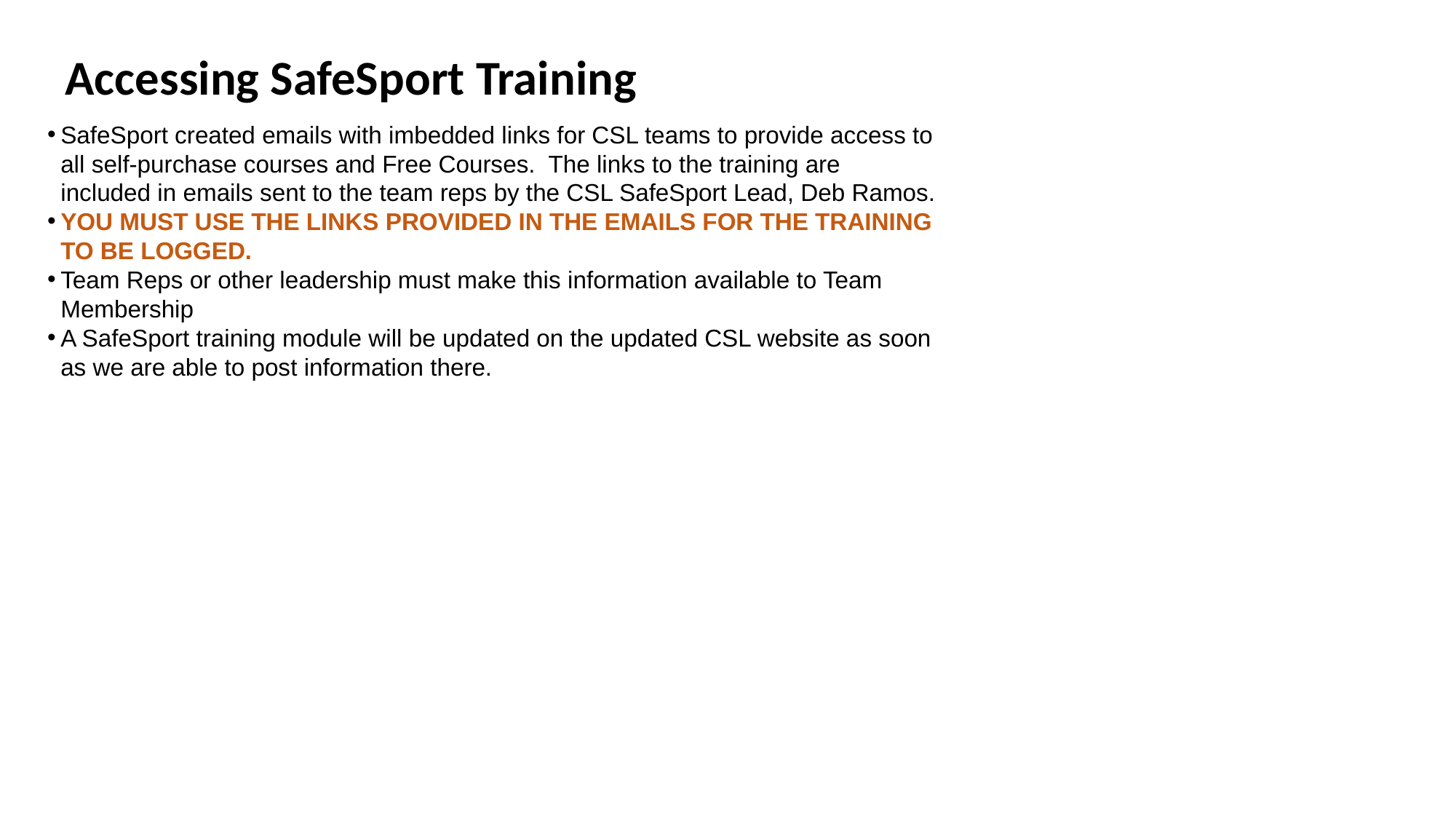

# Accessing SafeSport Training
SafeSport created emails with imbedded links for CSL teams to provide access to all self-purchase courses and Free Courses.  The links to the training are included in emails sent to the team reps by the CSL SafeSport Lead, Deb Ramos.
YOU MUST USE THE LINKS PROVIDED IN THE EMAILS FOR THE TRAINING TO BE LOGGED.
Team Reps or other leadership must make this information available to Team Membership
A SafeSport training module will be updated on the updated CSL website as soon as we are able to post information there.